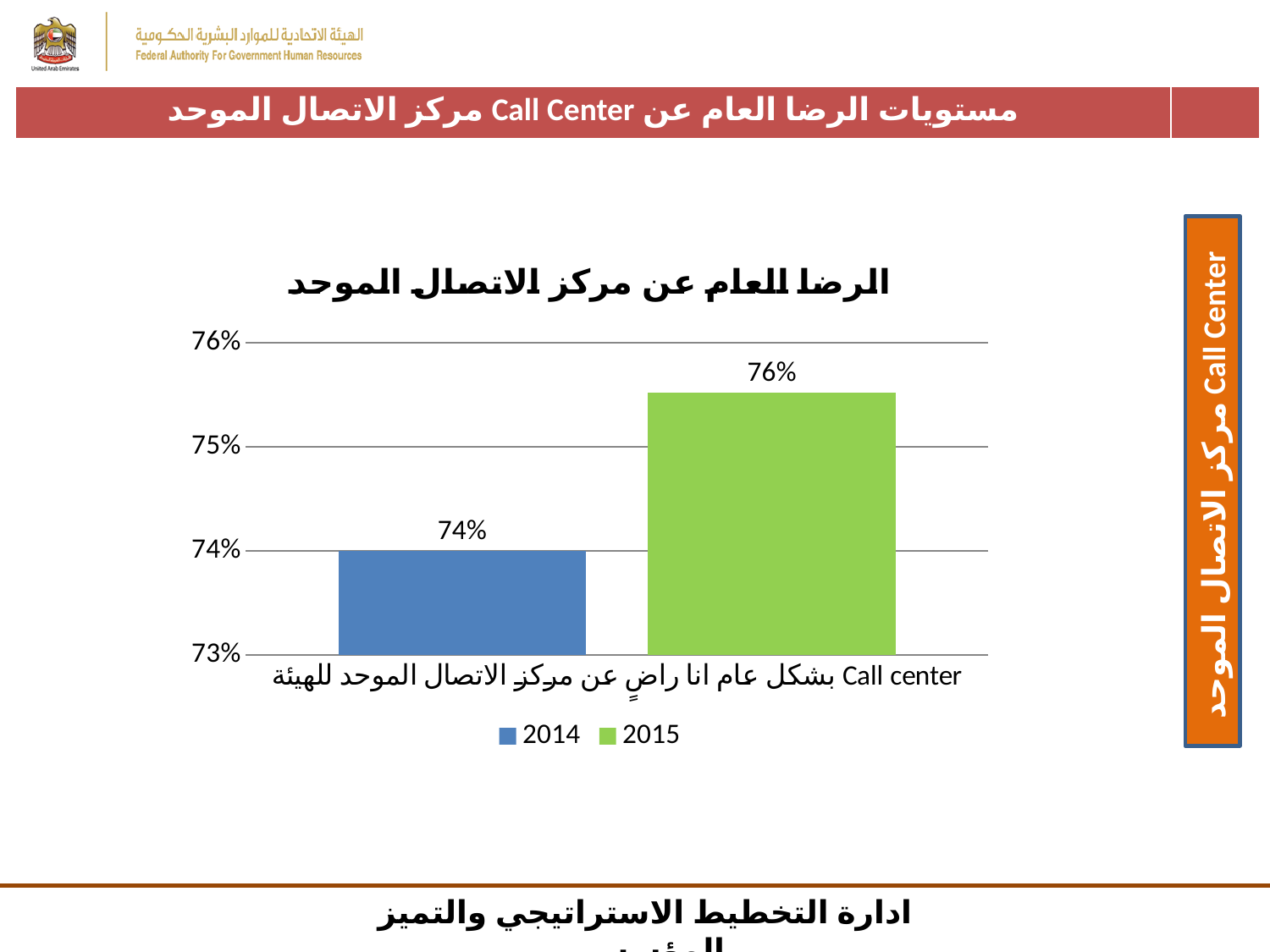

| مستويات الرضا العام عن Call Center مركز الاتصال الموحد |  |
| --- | --- |

### Chart: الرضا العام عن مركز الاتصال الموحد

| Category | 2014 | 2015 |
|---|---|---|
| بشكل عام انا راضٍ عن مركز الاتصال الموحد للهيئة Call center | 0.74 | 0.7551724137931034 |
 Call Center مركز الاتصال الموحد